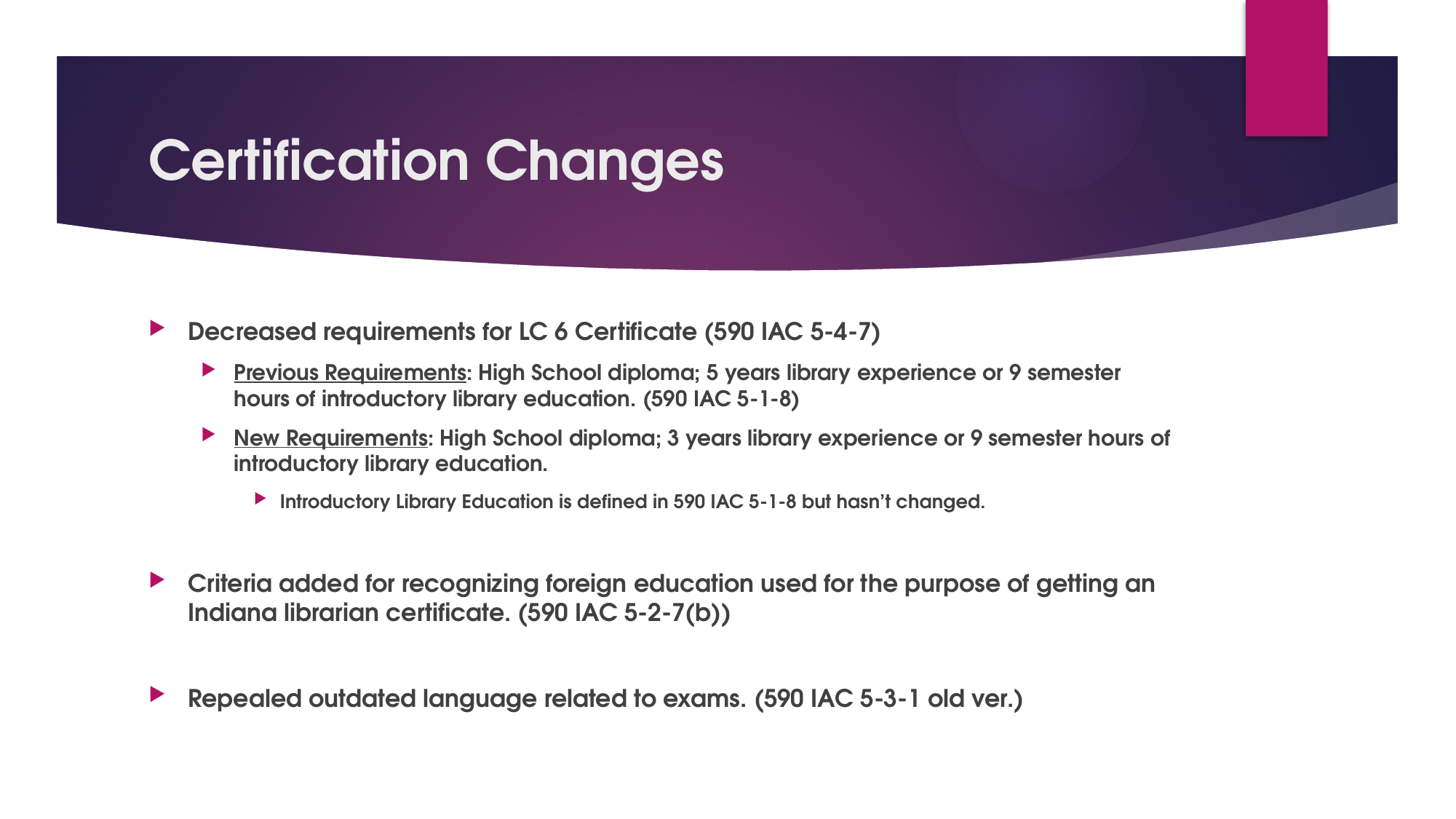

# Certification Changes
Decreased requirements for LC 6 Certificate (590 IAC 5-4-7)
Previous Requirements: High School diploma; 5 years library experience or 9 semester hours of introductory library education. (590 IAC 5-1-8)
New Requirements: High School diploma; 3 years library experience or 9 semester hours of introductory library education.
Introductory Library Education is defined in 590 IAC 5-1-8 but hasn’t changed.

Criteria added for recognizing foreign education used for the purpose of getting an Indiana librarian certificate. (590 IAC 5-2-7(b))

Repealed outdated language related to exams. (590 IAC 5-3-1 old ver.)